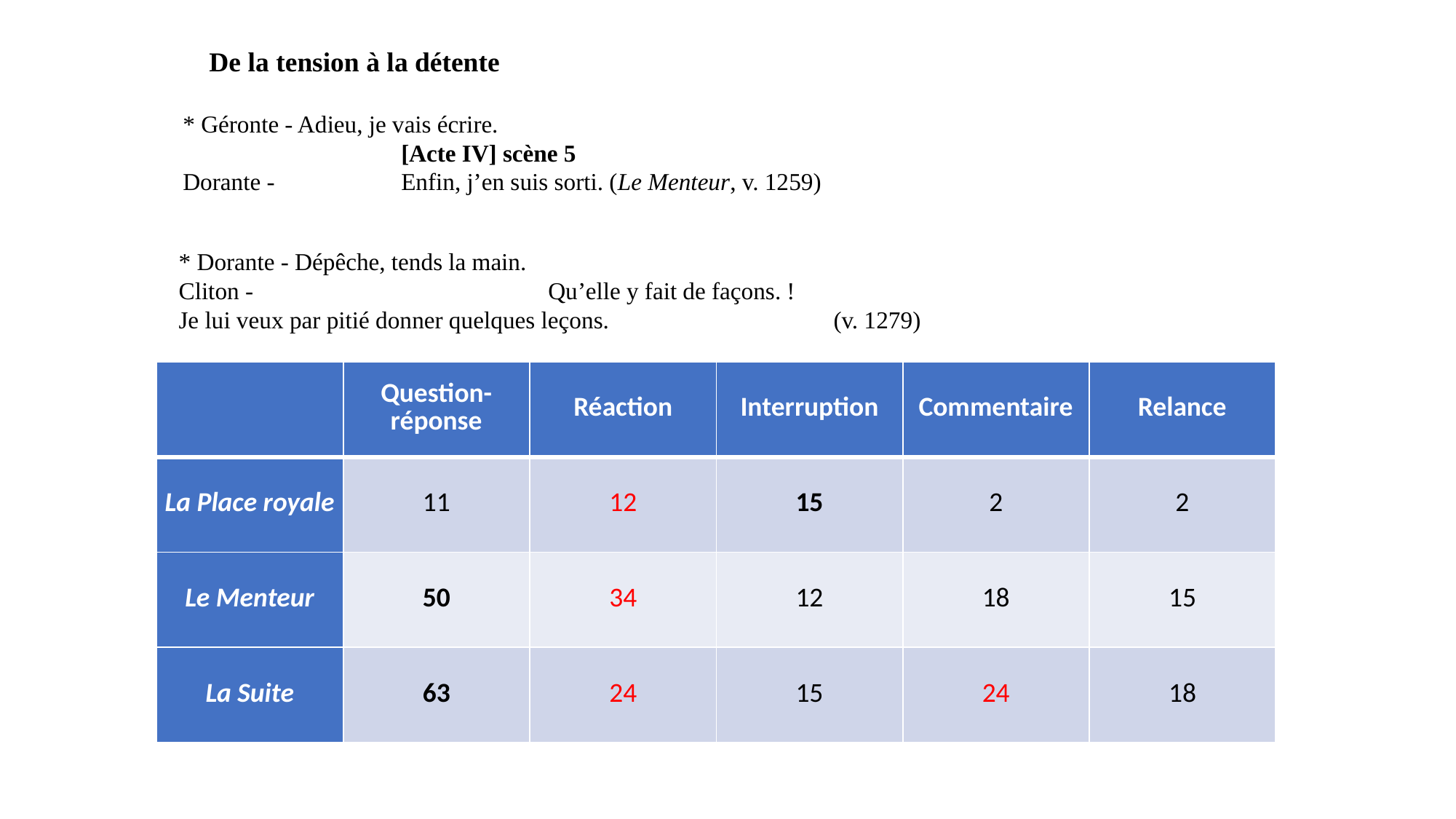

De la tension à la détente
* Géronte - Adieu, je vais écrire.
		[Acte IV] scène 5
Dorante - 		Enfin, j’en suis sorti. (Le Menteur, v. 1259)
* Dorante - Dépêche, tends la main.
Cliton - 			       Qu’elle y fait de façons. !
Je lui veux par pitié donner quelques leçons. 		(v. 1279)
|  | Question-réponse | Réaction | Interruption | Commentaire | Relance |
| --- | --- | --- | --- | --- | --- |
| La Place royale | 11 | 12 | 15 | 2 | 2 |
| Le Menteur | 50 | 34 | 12 | 18 | 15 |
| La Suite | 63 | 24 | 15 | 24 | 18 |